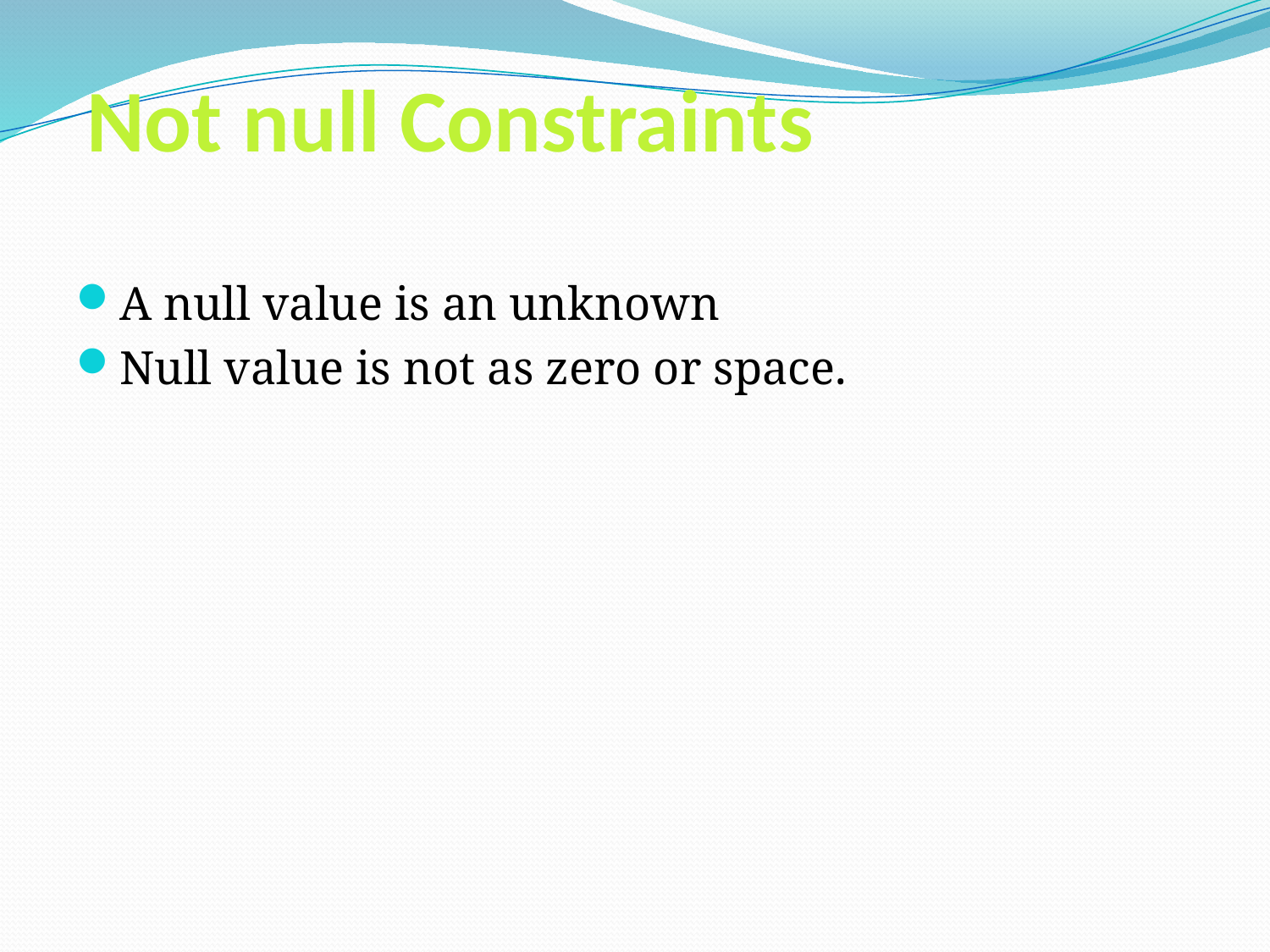

# Not null Constraints
A null value is an unknown
Null value is not as zero or space.